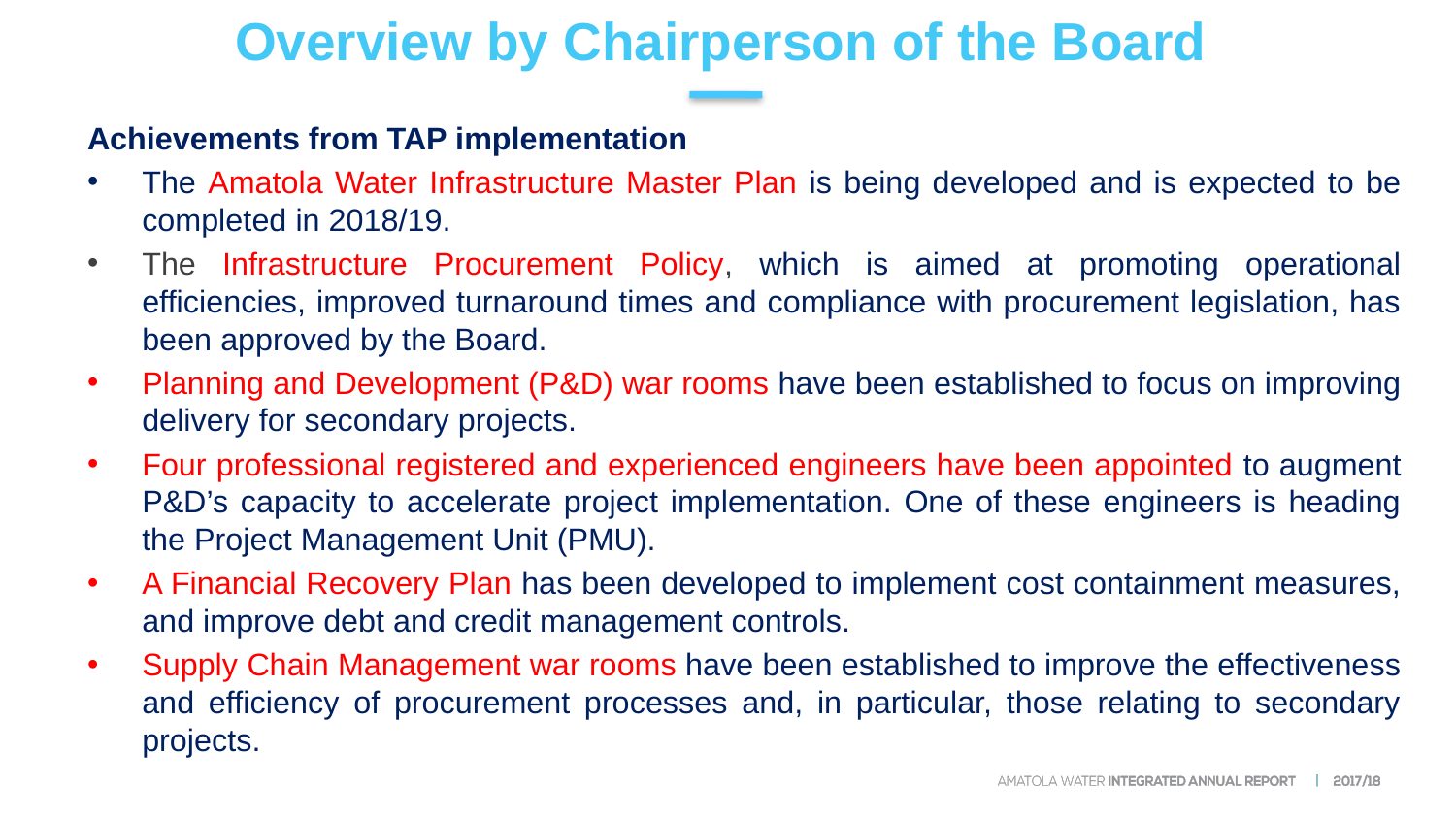

# Overview by Chairperson of the Board
Achievements from TAP implementation
The Amatola Water Infrastructure Master Plan is being developed and is expected to be completed in 2018/19.
The Infrastructure Procurement Policy, which is aimed at promoting operational efficiencies, improved turnaround times and compliance with procurement legislation, has been approved by the Board.
Planning and Development (P&D) war rooms have been established to focus on improving delivery for secondary projects.
Four professional registered and experienced engineers have been appointed to augment P&D’s capacity to accelerate project implementation. One of these engineers is heading the Project Management Unit (PMU).
A Financial Recovery Plan has been developed to implement cost containment measures, and improve debt and credit management controls.
Supply Chain Management war rooms have been established to improve the effectiveness and efficiency of procurement processes and, in particular, those relating to secondary projects.